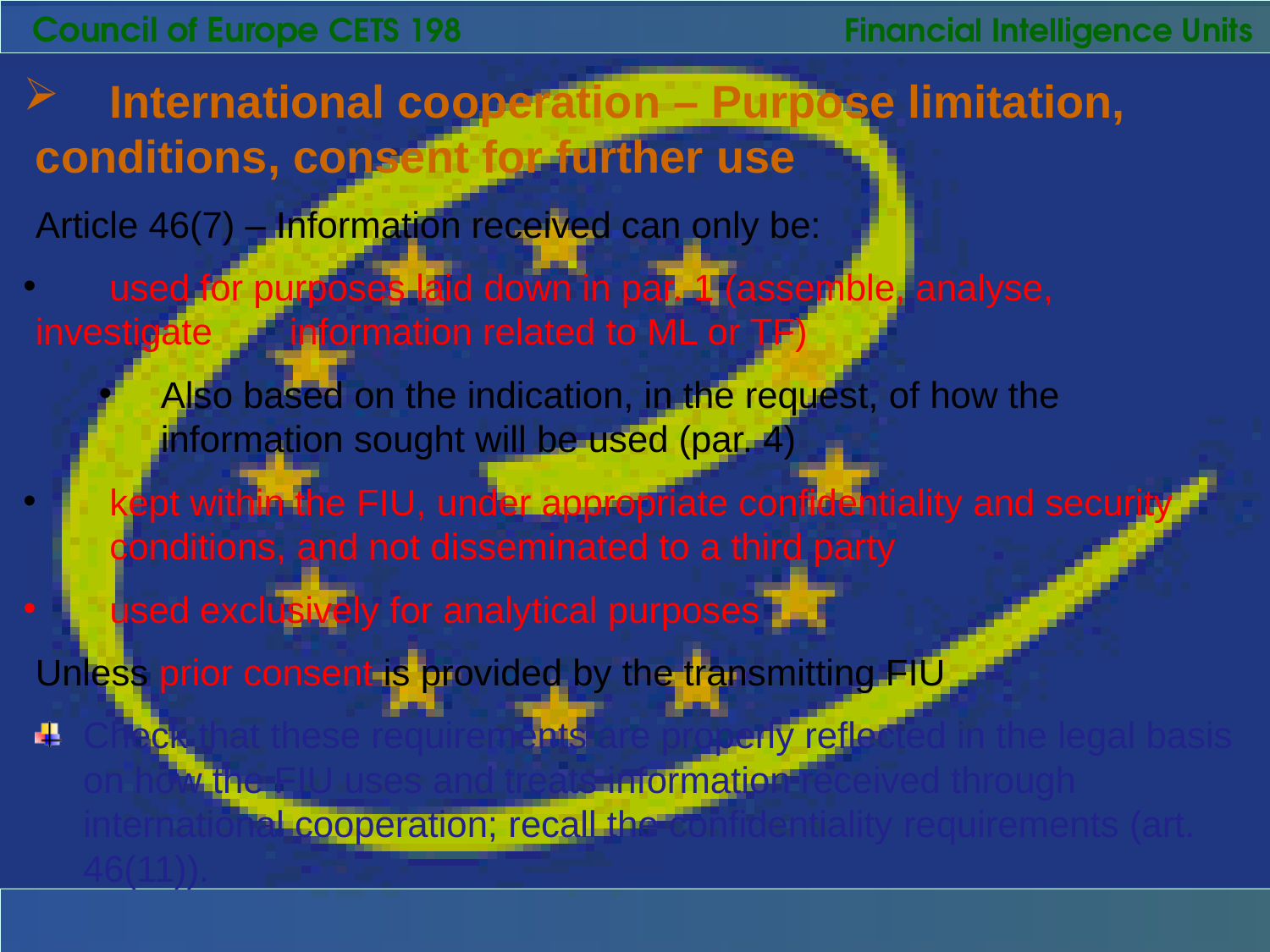

Council of Europe CETS 198		                     Financial Intelligence Units

 	International cooperation – Purpose limitation, conditions, consent for further use
Article 46(7) – Information received can only be:
 	used for purposes laid down in par. 1 (assemble, analyse, investigate 	information related to ML or TF)
Also based on the indication, in the request, of how the information sought will be used (par. 4)
 	kept within the FIU, under appropriate confidentiality and security 	conditions, and not disseminated to a third party
 	used exclusively for analytical purposes
Unless prior consent is provided by the transmitting FIU
Check that these requirements are properly reflected in the legal basis on how the FIU uses and treats information received through international cooperation; recall the confidentiality requirements (art. 46(11)).